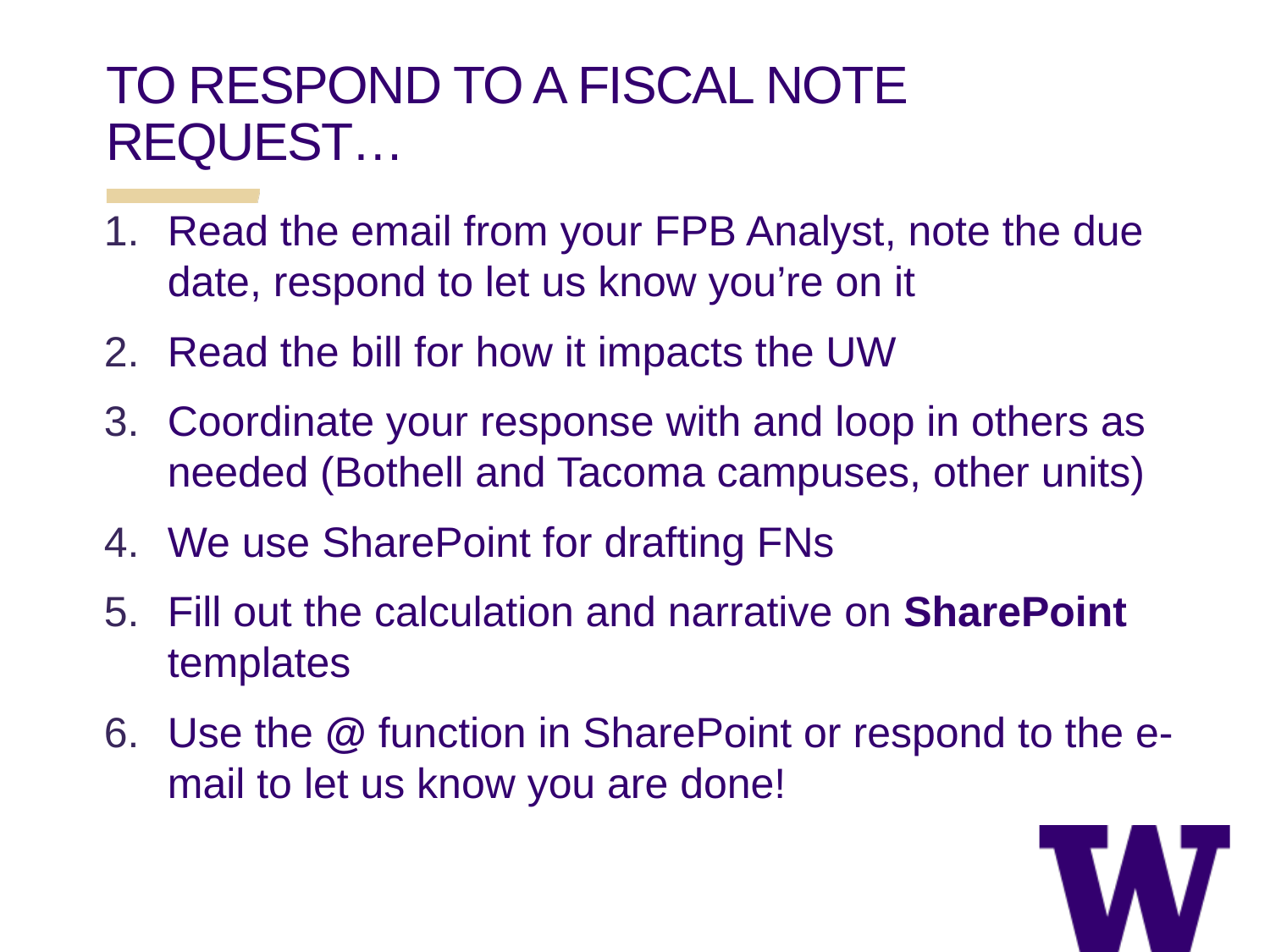

TO RESPOND TO A FISCAL NOTE REQUEST…
Read the email from your FPB Analyst, note the due date, respond to let us know you’re on it
Read the bill for how it impacts the UW
Coordinate your response with and loop in others as needed (Bothell and Tacoma campuses, other units)
We use SharePoint for drafting FNs
Fill out the calculation and narrative on SharePoint templates
Use the @ function in SharePoint or respond to the e-mail to let us know you are done!